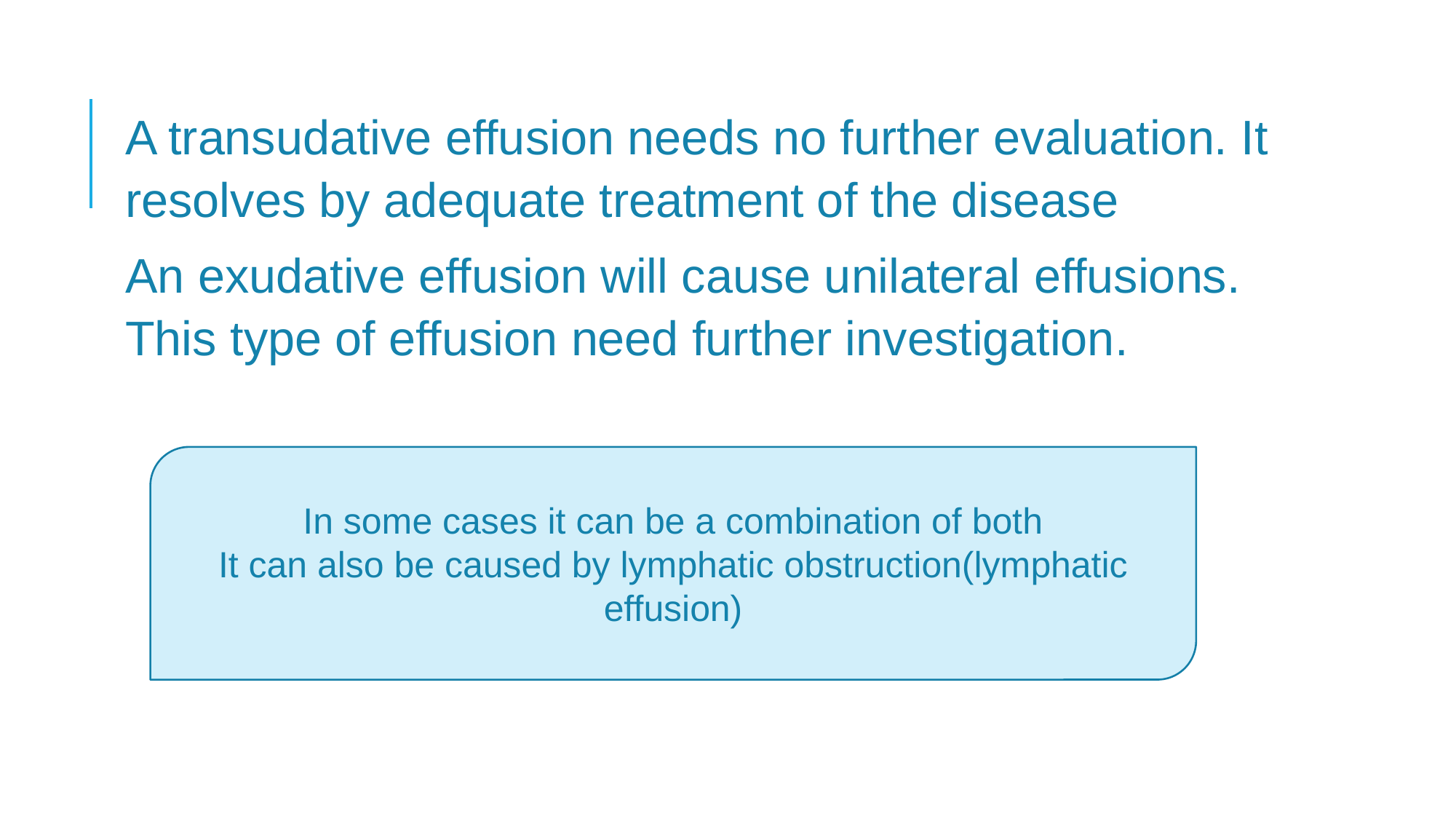

A transudative effusion needs no further evaluation. It resolves by adequate treatment of the disease
An exudative effusion will cause unilateral effusions. This type of effusion need further investigation.
In some cases it can be a combination of both
It can also be caused by lymphatic obstruction(lymphatic effusion)